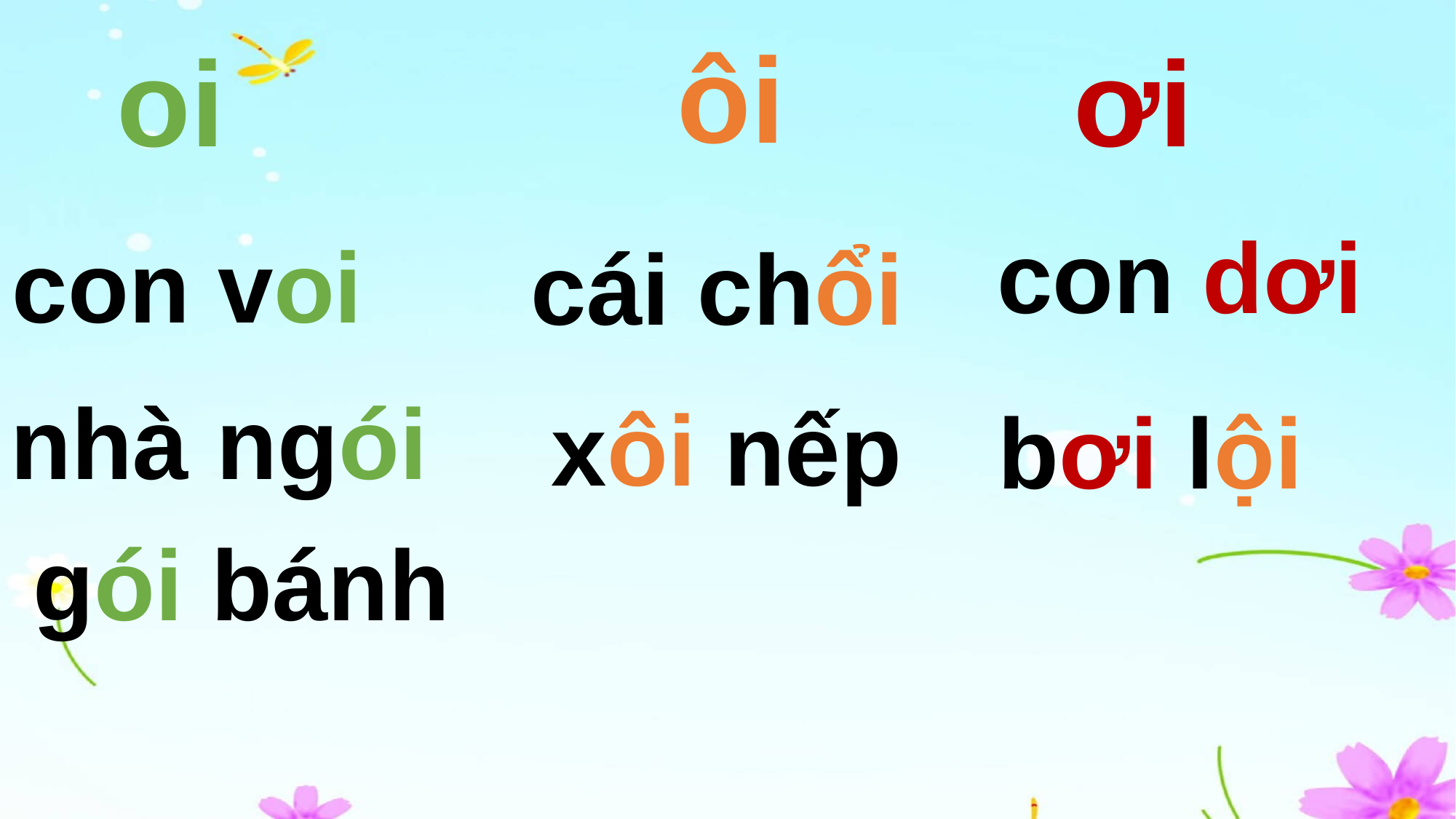

ôi
 ơi
oi
  con dơi
con voi
cái chổi
nhà ngói
xôi nếp
bơi lội
gói bánh